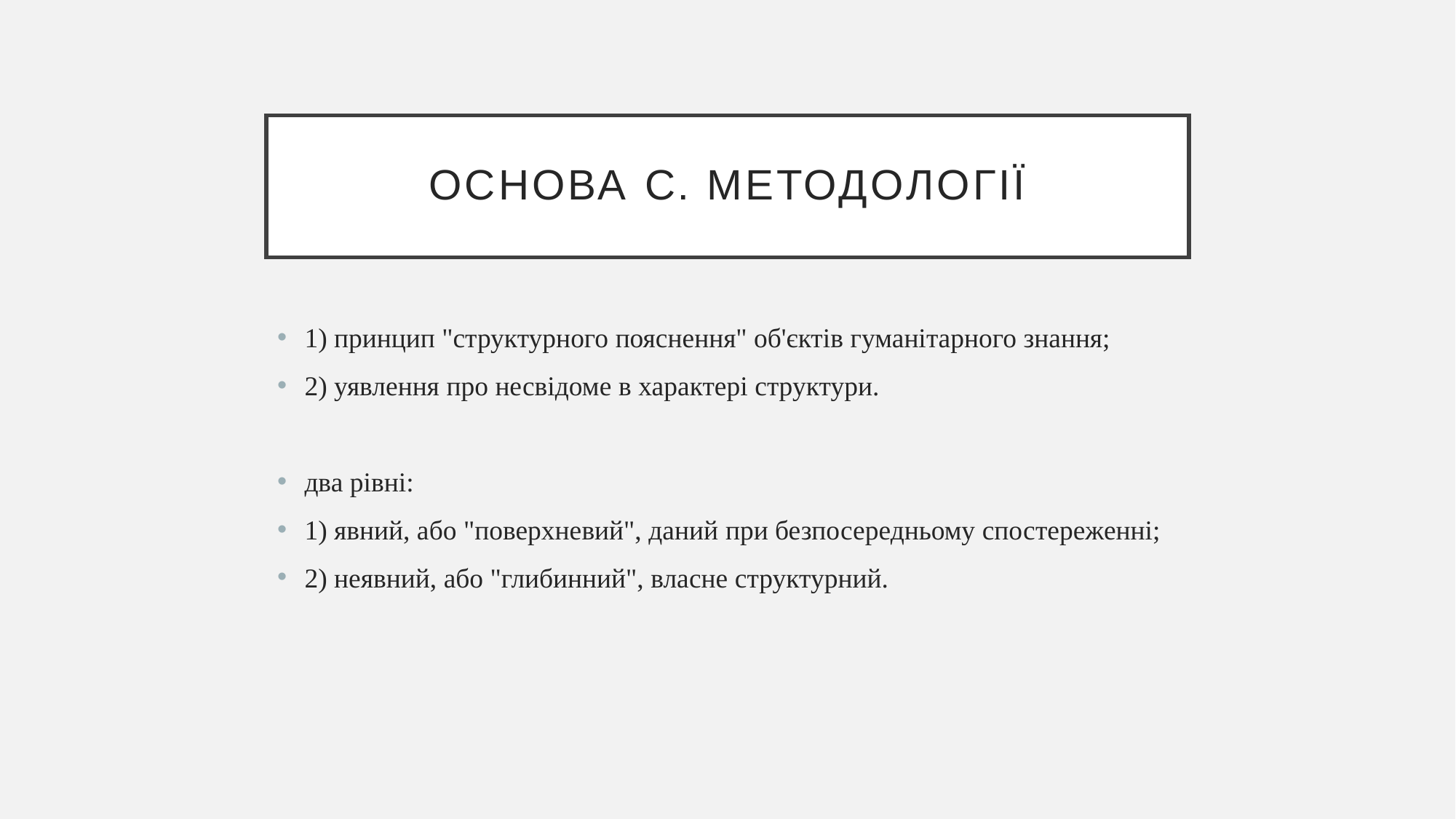

# Основа с. методології
1) принцип "структурного пояснення" об'єктів гуманітарного знання;
2) уявлення про несвідоме в характері структури.

два рівні:
1) явний, або "поверхневий", даний при безпосередньому спостереженні;
2) неявний, або "глибинний", власне структурний.